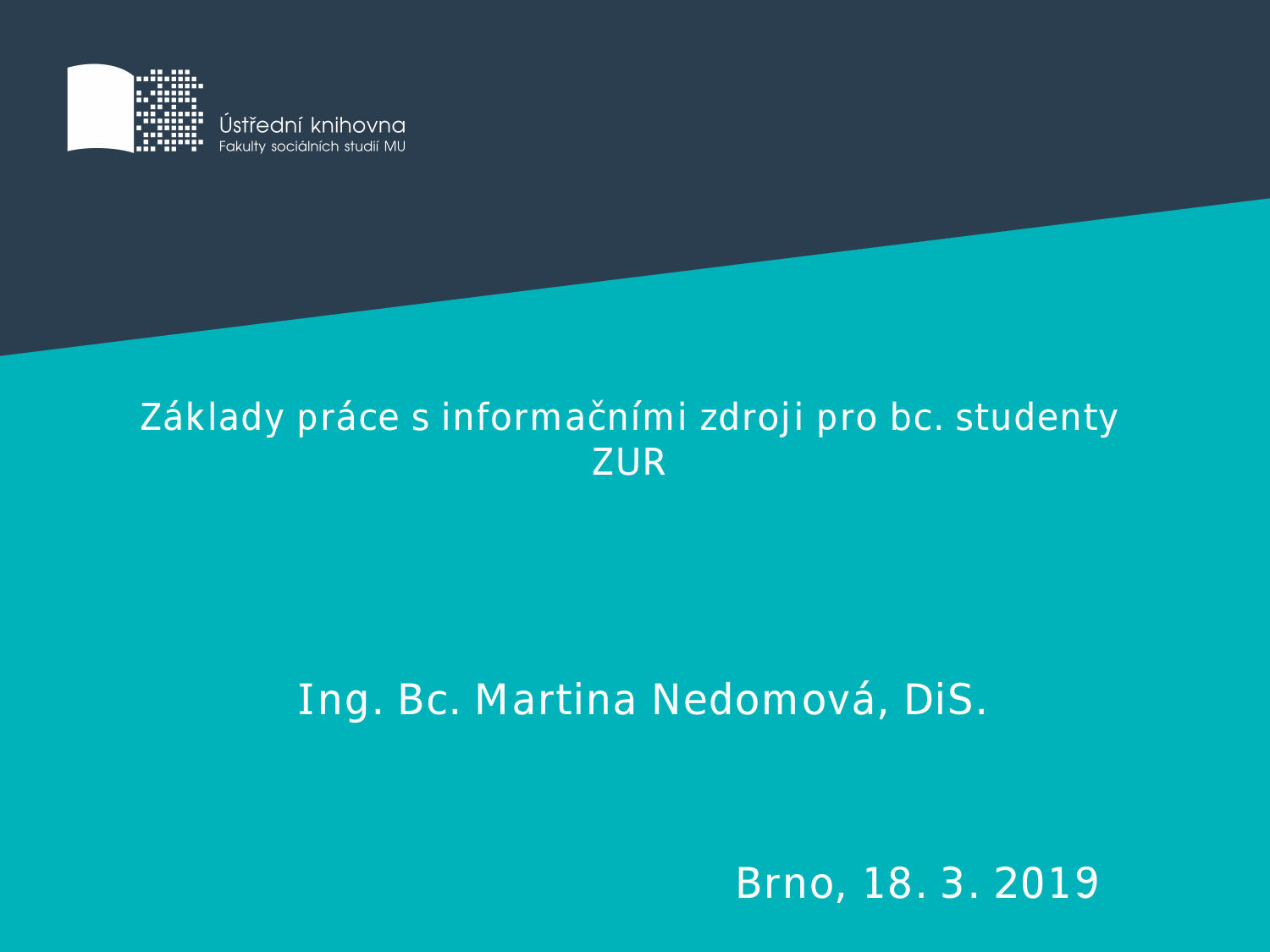

# Základy práce s informačními zdroji pro bc. studenty ZUR
Ing. Bc. Martina Nedomová, DiS.

Brno, 18. 3. 2019